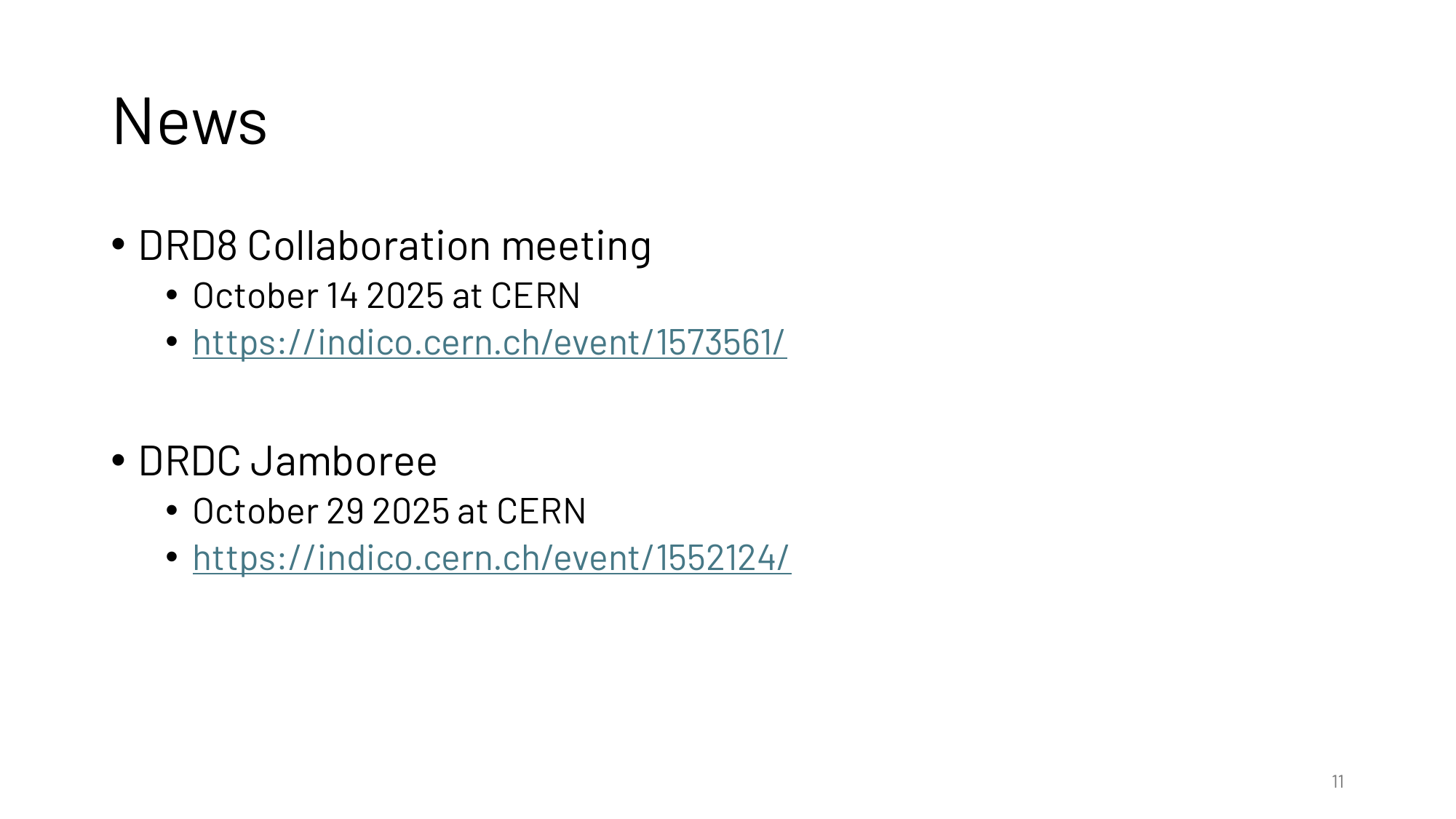

# News
DRD8 Collaboration meeting
October 14 2025 at CERN
https://indico.cern.ch/event/1573561/

DRDC Jamboree
October 29 2025 at CERN
https://indico.cern.ch/event/1552124/

11